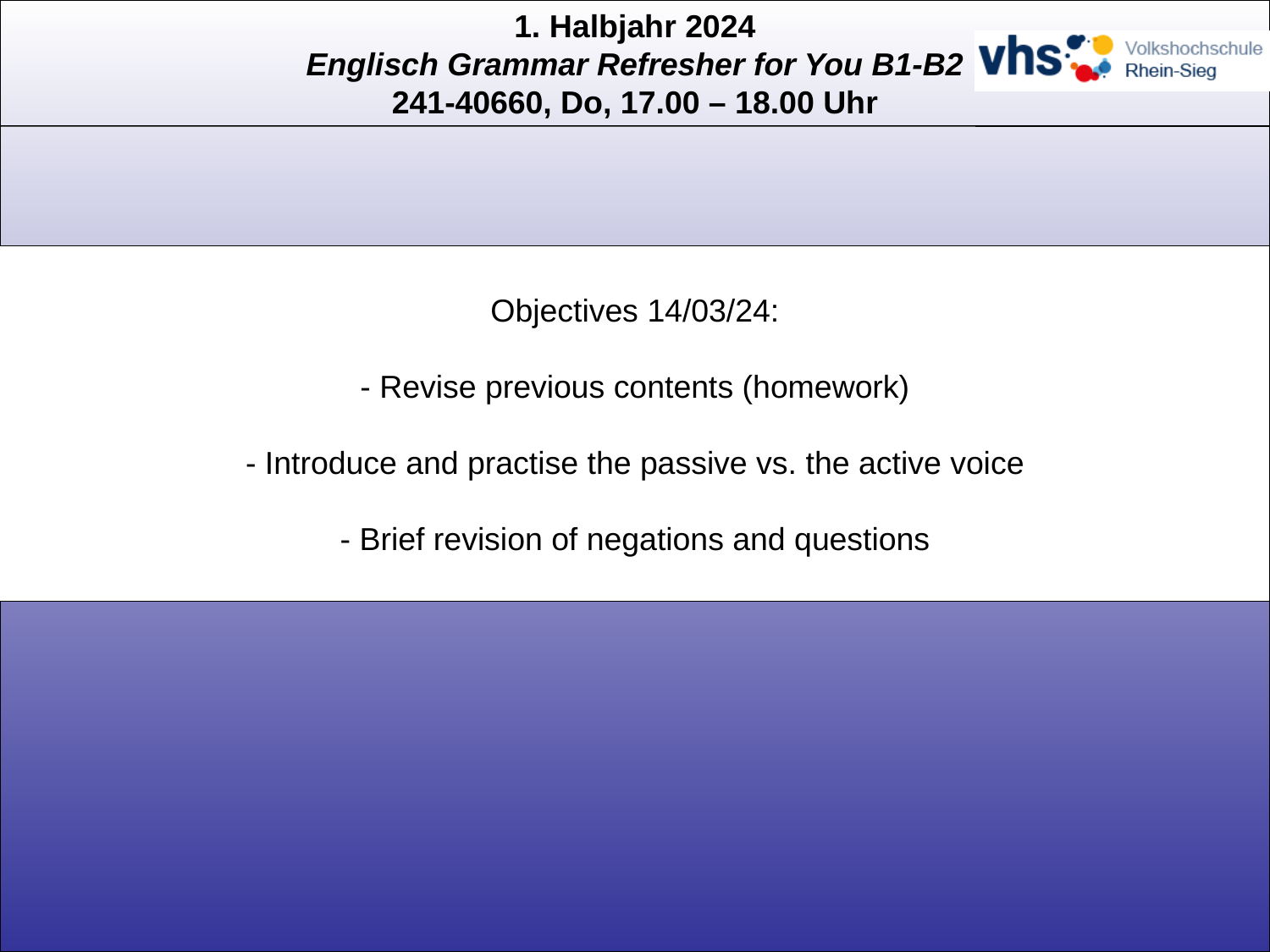

Objectives 14/03/24:

- Revise previous contents (homework)

- Introduce and practise the passive vs. the active voice

- Brief revision of negations and questions